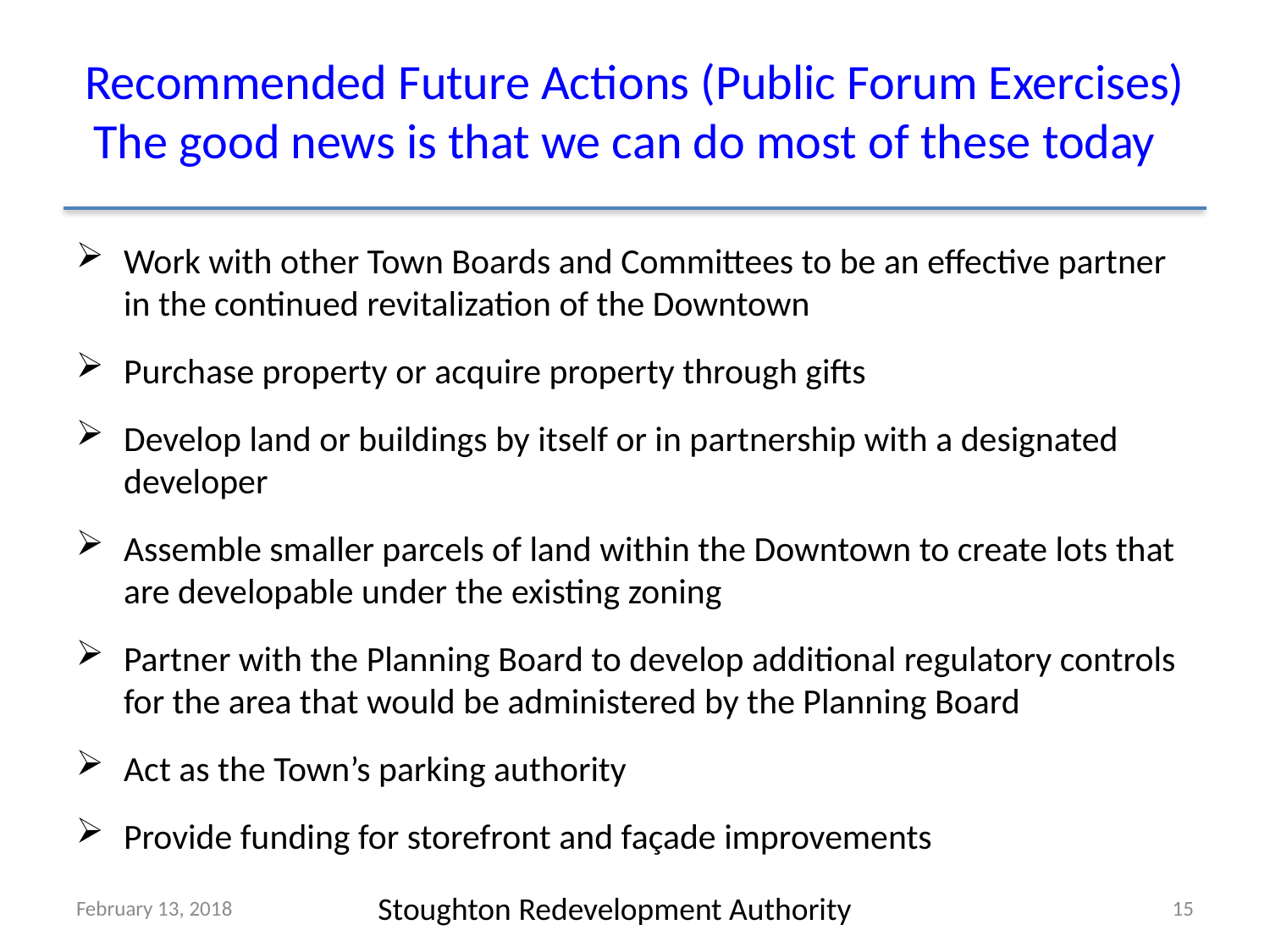

Recommended Future Actions (Public Forum Exercises)
The good news is that we can do most of these today
Work with other Town Boards and Committees to be an effective partner in the continued revitalization of the Downtown

Purchase property or acquire property through gifts

Develop land or buildings by itself or in partnership with a designated developer

Assemble smaller parcels of land within the Downtown to create lots that are developable under the existing zoning

Partner with the Planning Board to develop additional regulatory controls for the area that would be administered by the Planning Board

Act as the Town’s parking authority

Provide funding for storefront and façade improvements
February 13, 2018
15
Stoughton Redevelopment Authority